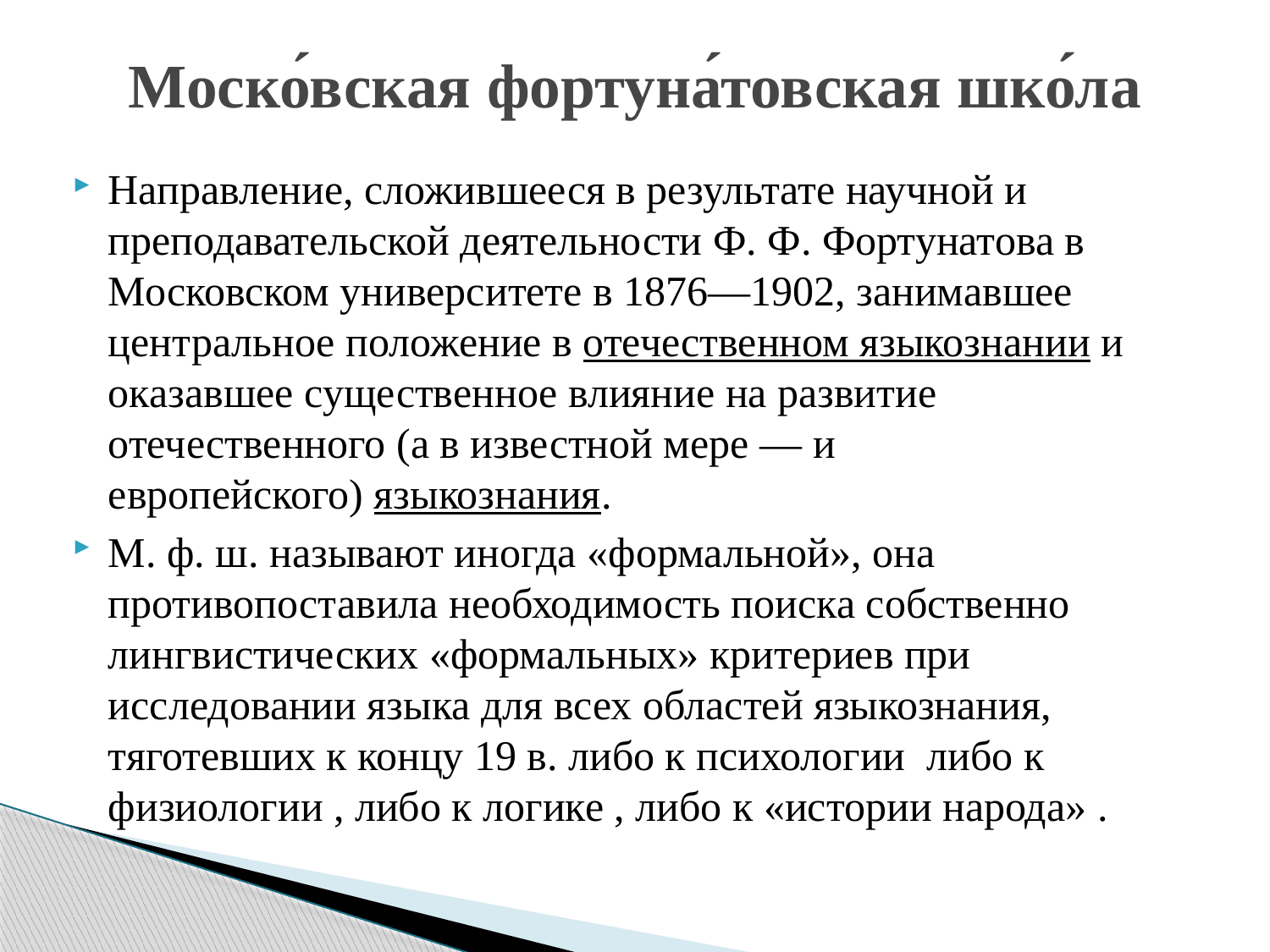

# Моско́вская фортуна́товская шко́ла
Направление, сложившееся в результате научной и преподавательской деятельности Ф. Ф. Фортунатова в Московском университете в 1876—1902, занимавшее центральное положение в отечественном языкознании и оказавшее существенное влияние на развитие отечественного (а в известной мере — и европейского) языкознания.
М. ф. ш. называют иногда «формальной», она противопоставила необходимость поиска собственно лингвистических «формальных» критериев при исследовании языка для всех областей языкознания, тяготевших к концу 19 в. либо к психологии  либо к физиологии , либо к логике , либо к «истории народа» .